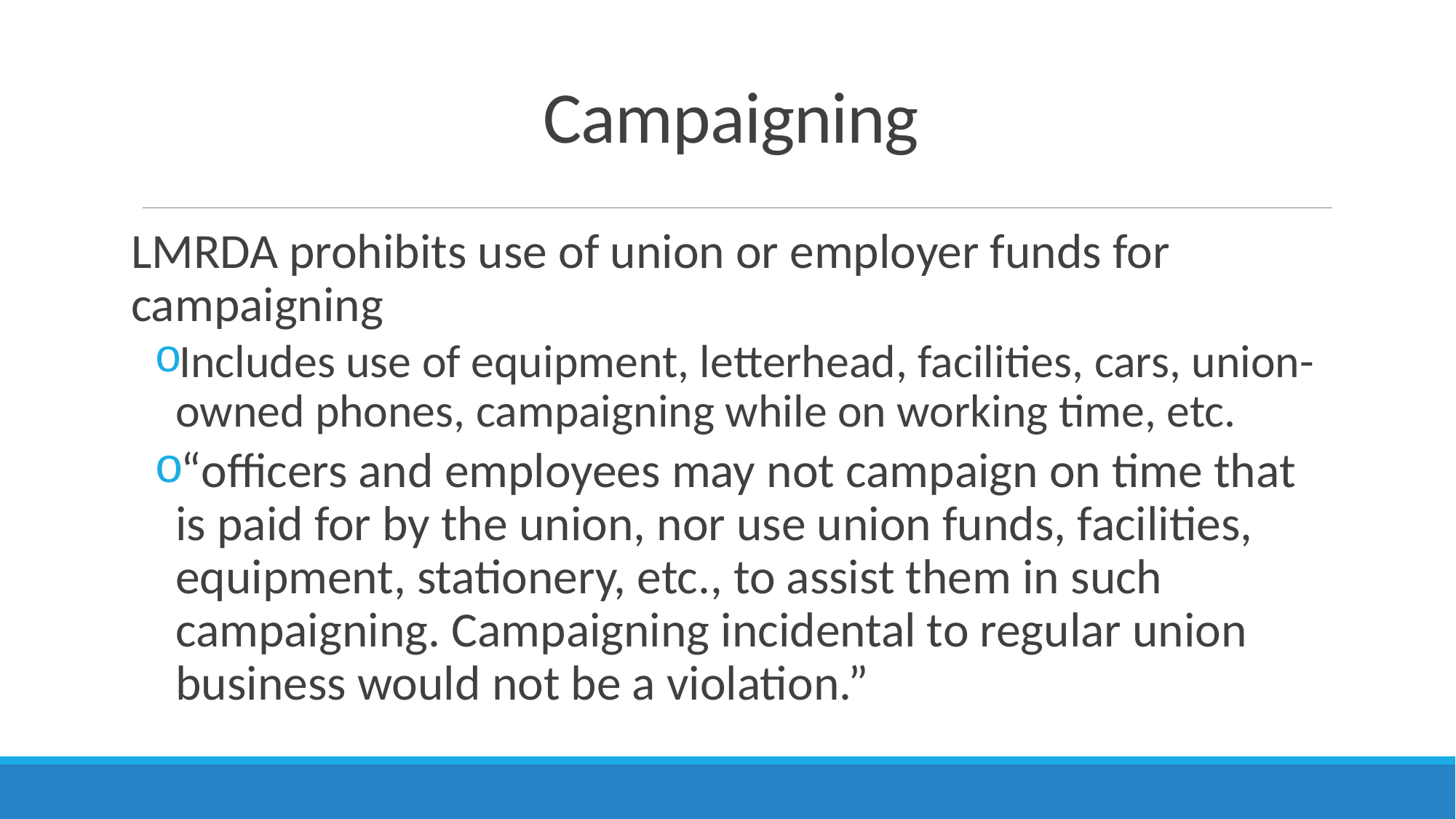

# Campaigning
LMRDA prohibits use of union or employer funds for campaigning
Includes use of equipment, letterhead, facilities, cars, union-owned phones, campaigning while on working time, etc.
“officers and employees may not campaign on time that is paid for by the union, nor use union funds, facilities, equipment, stationery, etc., to assist them in such campaigning. Campaigning incidental to regular union business would not be a violation.”